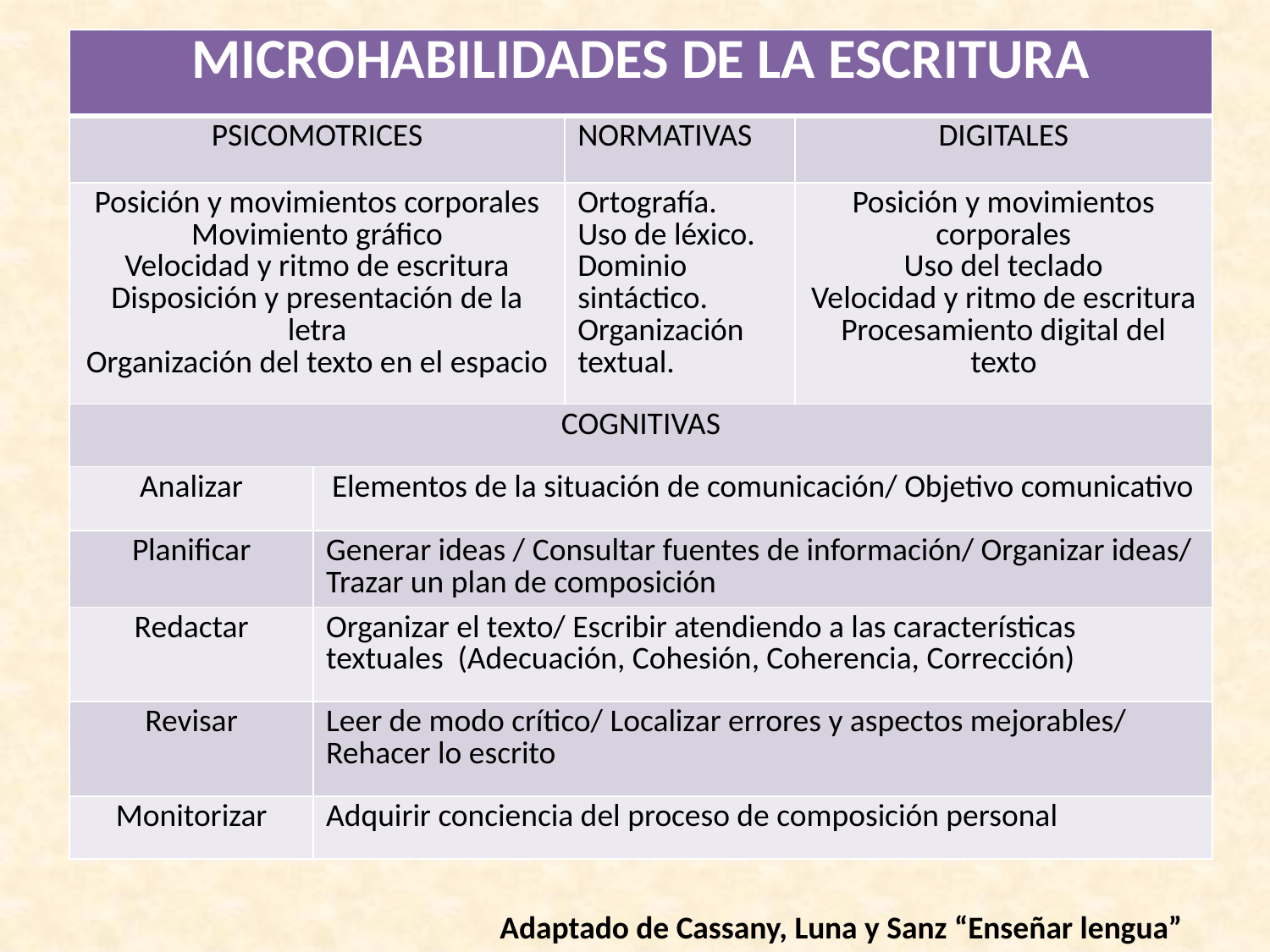

| MICROHABILIDADES DE LA ESCRITURA |  |  |  |
| --- | --- | --- | --- |
| PSICOMOTRICES |  | NORMATIVAS | DIGITALES |
| Posición y movimientos corporales Movimiento gráfico Velocidad y ritmo de escritura Disposición y presentación de la letra Organización del texto en el espacio |  | Ortografía. Uso de léxico. Dominio sintáctico. Organización textual. | Posición y movimientos corporales Uso del teclado Velocidad y ritmo de escritura Procesamiento digital del texto |
| COGNITIVAS |  |  |  |
| Analizar | Elementos de la situación de comunicación/ Objetivo comunicativo |  |  |
| Planificar | Generar ideas / Consultar fuentes de información/ Organizar ideas/ Trazar un plan de composición |  |  |
| Redactar | Organizar el texto/ Escribir atendiendo a las características textuales (Adecuación, Cohesión, Coherencia, Corrección) |  |  |
| Revisar | Leer de modo crítico/ Localizar errores y aspectos mejorables/ Rehacer lo escrito |  |  |
| Monitorizar | Adquirir conciencia del proceso de composición personal |  |  |
                                    Adaptado de Cassany, Luna y Sanz “Enseñar lengua”